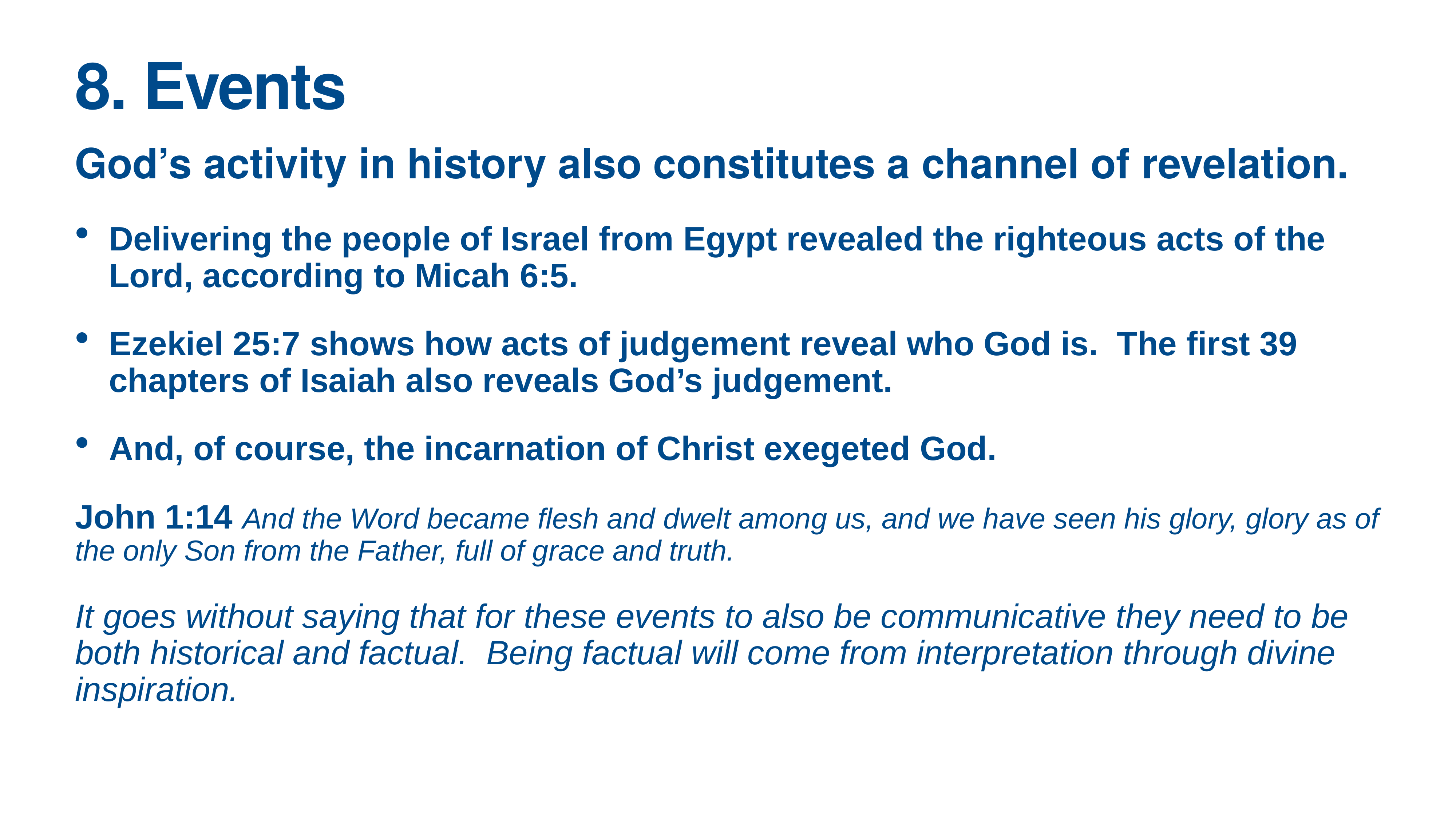

# 8. Events
God’s activity in history also constitutes a channel of revelation.
Delivering the people of Israel from Egypt revealed the righteous acts of the Lord, according to Micah 6:5.
Ezekiel 25:7 shows how acts of judgement reveal who God is.  The first 39 chapters of Isaiah also reveals God’s judgement.
And, of course, the incarnation of Christ exegeted God.
John 1:14 And the Word became flesh and dwelt among us, and we have seen his glory, glory as of the only Son from the Father, full of grace and truth.
It goes without saying that for these events to also be communicative they need to be both historical and factual.  Being factual will come from interpretation through divine inspiration.